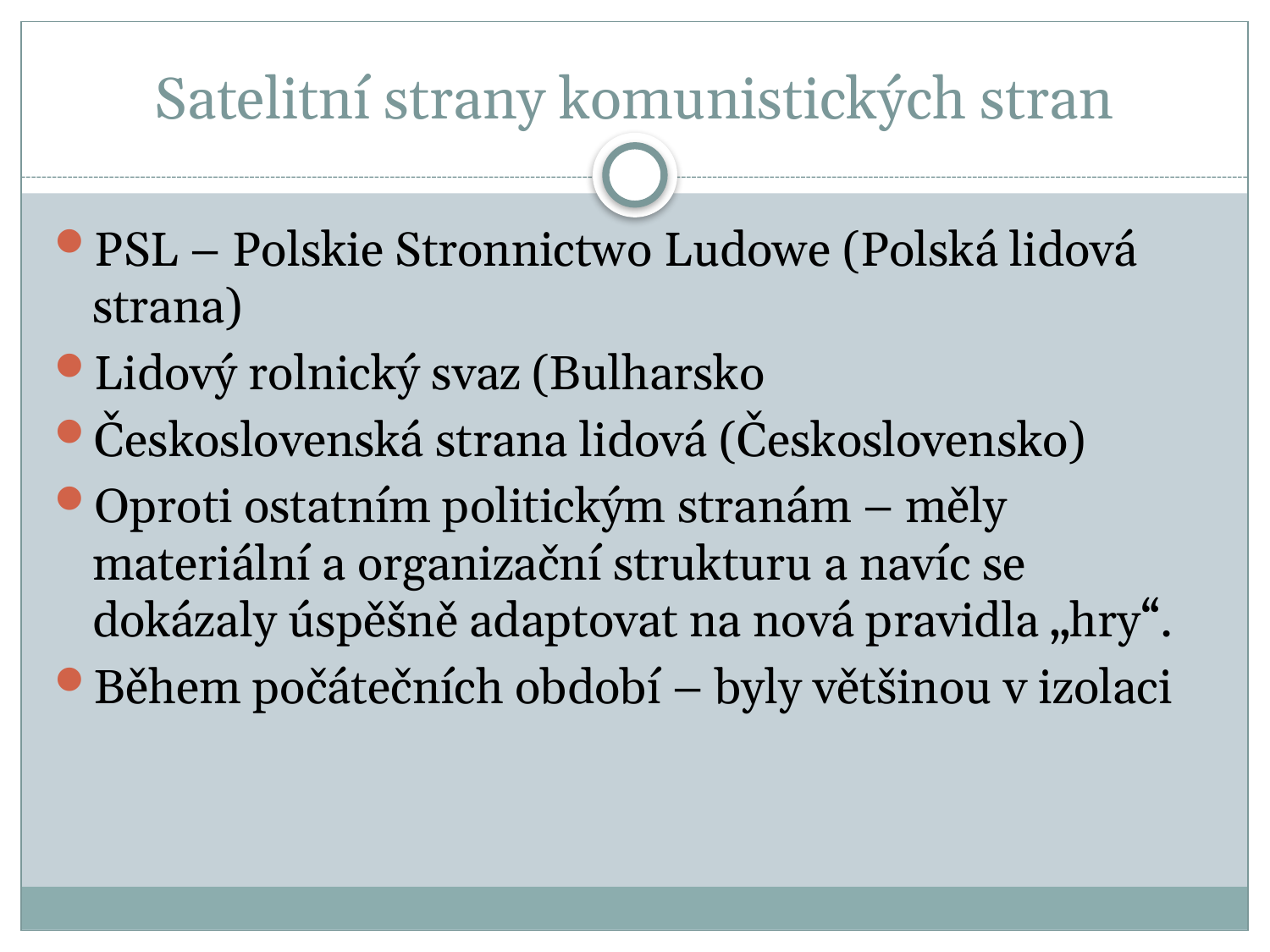

# Satelitní strany komunistických stran
PSL – Polskie Stronnictwo Ludowe (Polská lidová strana)
Lidový rolnický svaz (Bulharsko
Československá strana lidová (Československo)
Oproti ostatním politickým stranám – měly materiální a organizační strukturu a navíc se dokázaly úspěšně adaptovat na nová pravidla „hry“.
Během počátečních období – byly většinou v izolaci